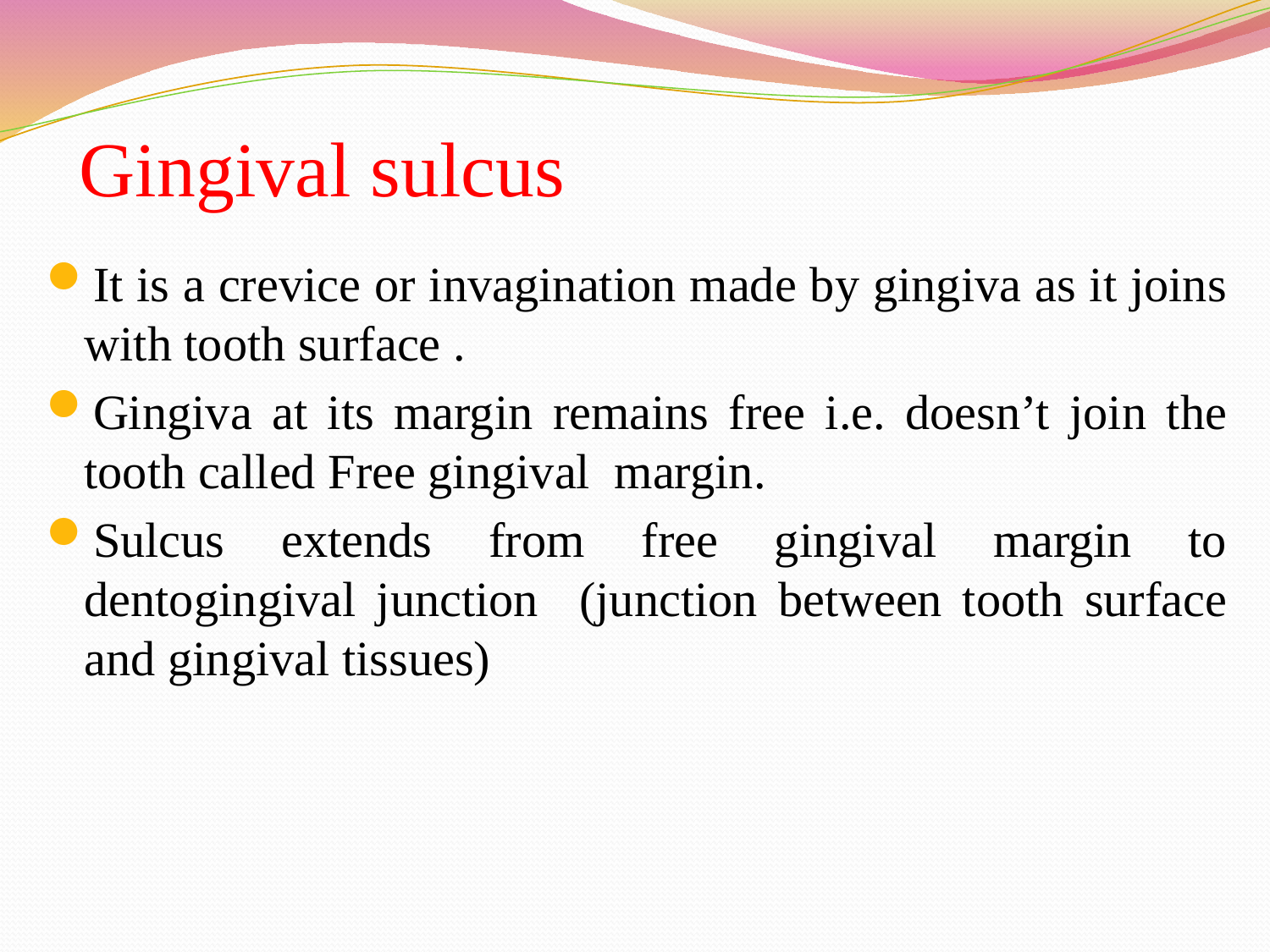

# Gingival sulcus
It is a crevice or invagination made by gingiva as it joins with tooth surface .
Gingiva at its margin remains free i.e. doesn’t join the tooth called Free gingival  margin.
Sulcus extends from free gingival margin to dentogingival junction  (junction between tooth surface and gingival tissues)